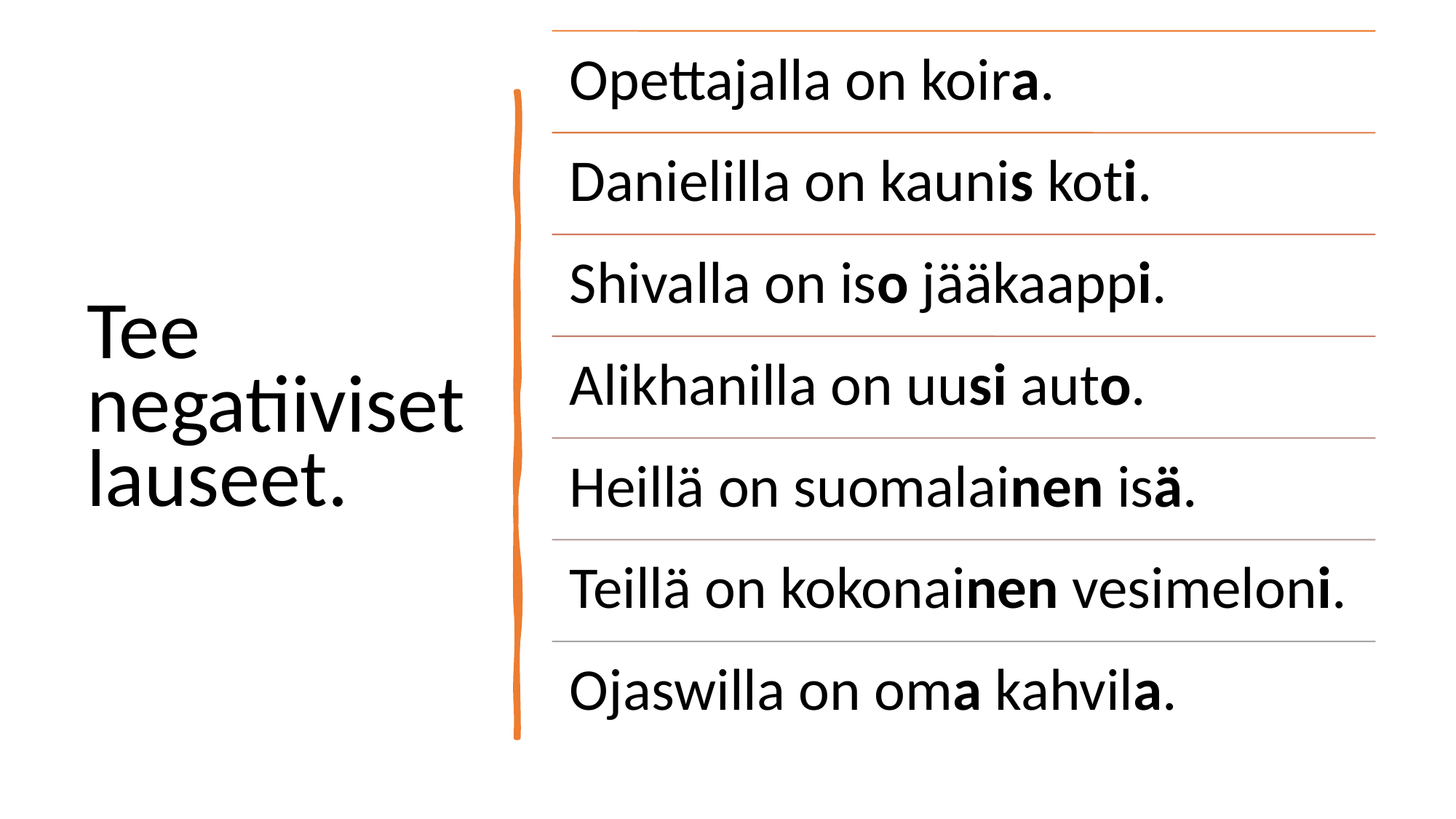

Opettajalla on koira.
Danielilla on kaunis koti.
Shivalla on iso jääkaappi.
Alikhanilla on uusi auto.
Heillä on suomalainen isä.
Teillä on kokonainen vesimeloni.
Ojaswilla on oma kahvila.
# Tee negatiiviset lauseet.